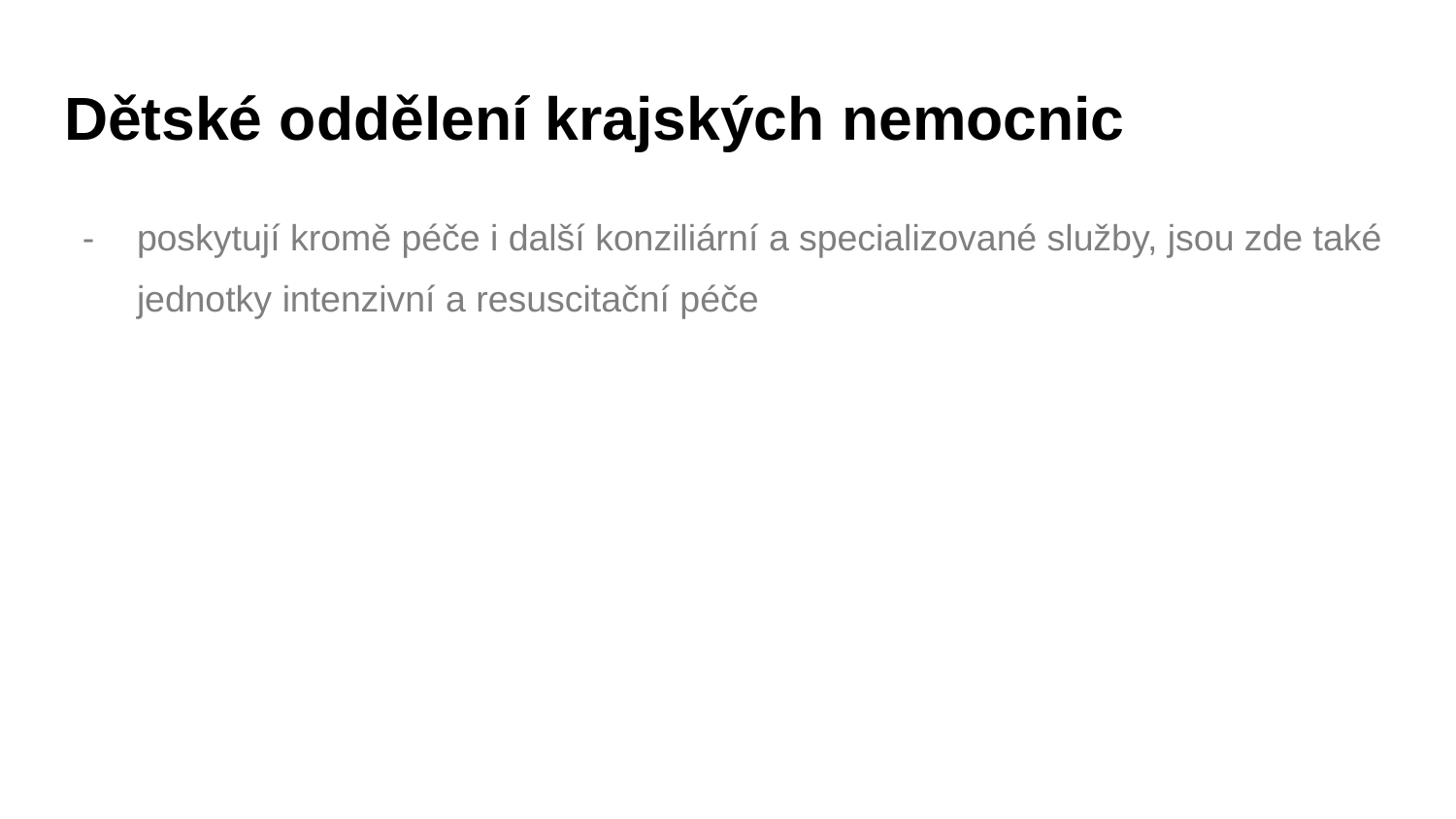

# Dětské oddělení krajských nemocnic
poskytují kromě péče i další konziliární a specializované služby, jsou zde také jednotky intenzivní a resuscitační péče